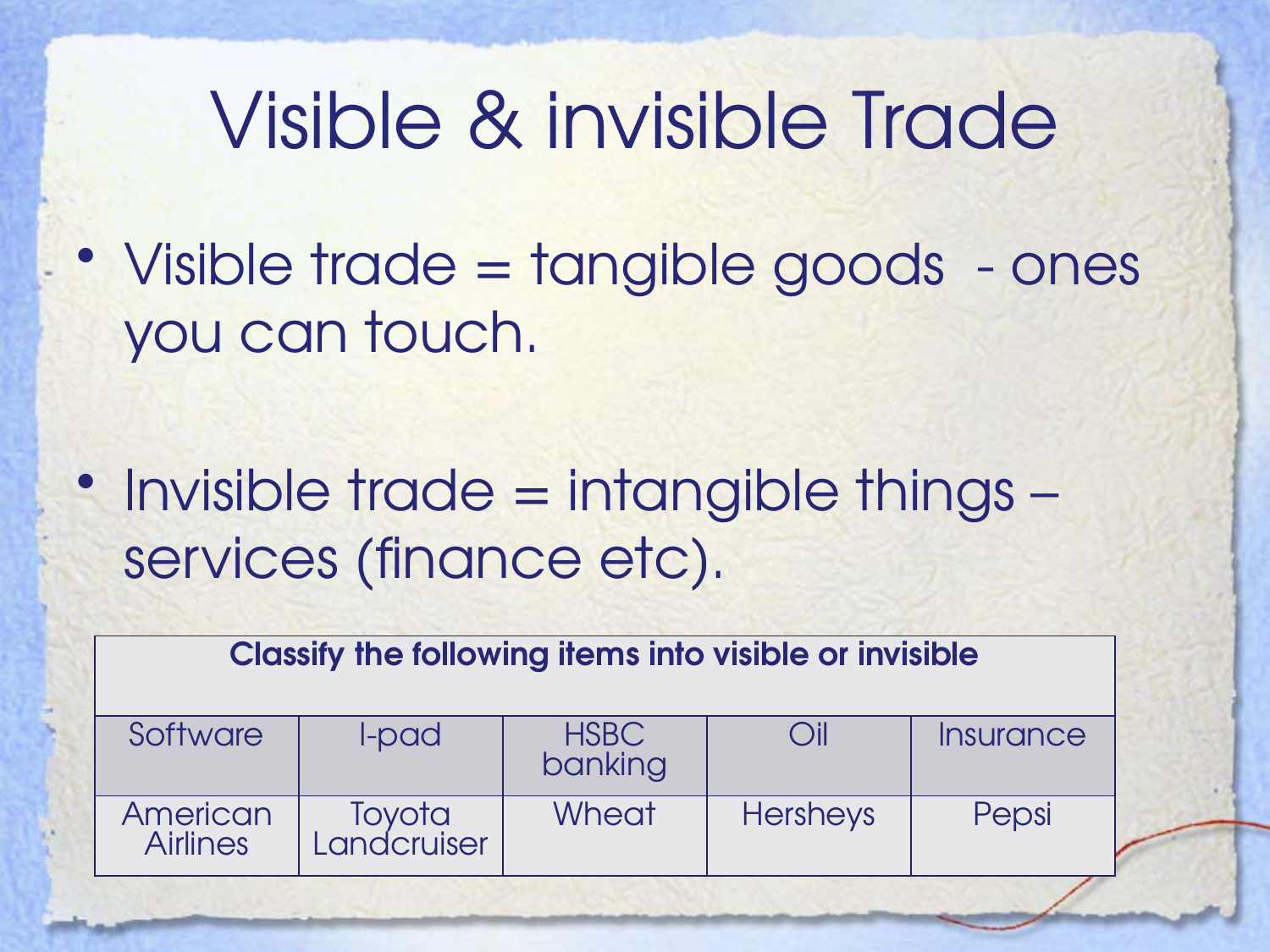

# Visible & invisible Trade
Visible trade = tangible goods  - ones you can touch.

Invisible trade = intangible things – services (finance etc).

| Classify the following items into visible or invisible |  |  |  |  |
| --- | --- | --- | --- | --- |
| Software | I-pad | HSBC banking | Oil | Insurance |
| American Airlines | Toyota Landcruiser | Wheat | Hersheys | Pepsi |